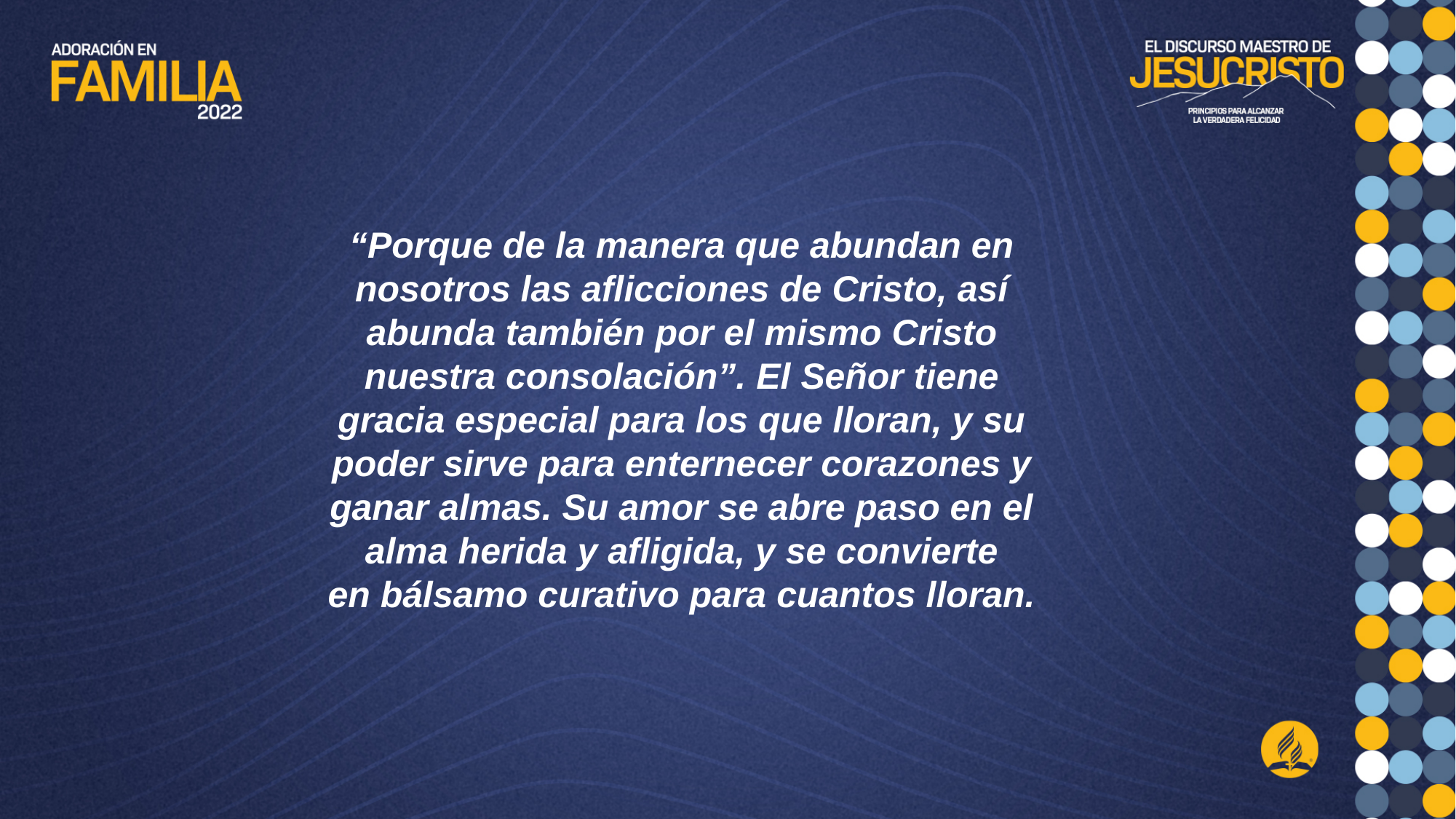

“Porque de la manera que abundan en nosotros las aflicciones de Cristo, así
abunda también por el mismo Cristo nuestra consolación”. El Señor tiene gracia especial para los que lloran, y su poder sirve para enternecer corazones y
ganar almas. Su amor se abre paso en el alma herida y afligida, y se convierte
en bálsamo curativo para cuantos lloran.